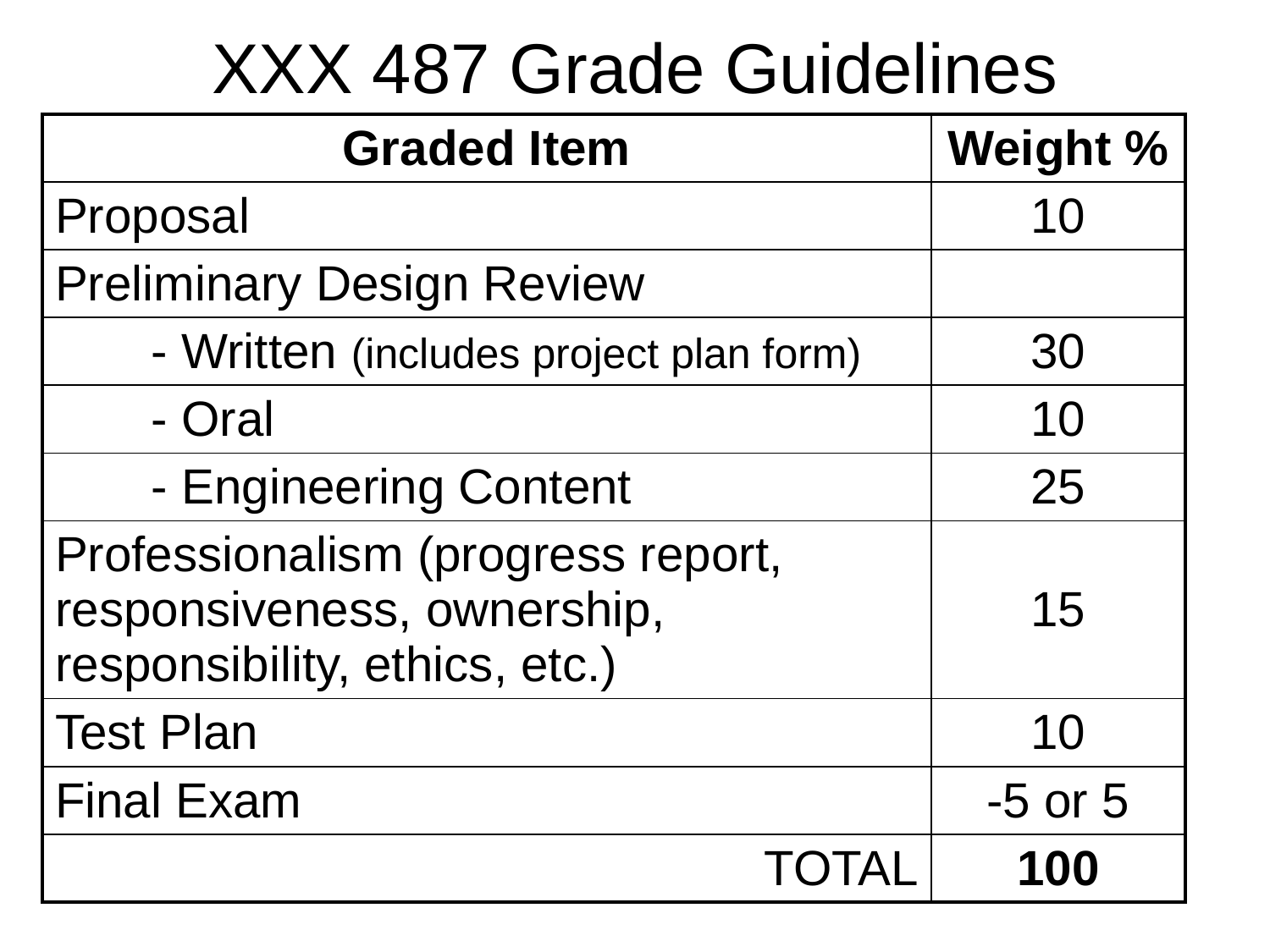

# XXX 487 Grade Guidelines
| Graded Item | Weight % |
| --- | --- |
| Proposal | 10 |
| Preliminary Design Review |  |
| - Written (includes project plan form) | 30 |
| - Oral | 10 |
| - Engineering Content | 25 |
| Professionalism (progress report, responsiveness, ownership, responsibility, ethics, etc.) | 15 |
| Test Plan | 10 |
| Final Exam | -5 or 5 |
| TOTAL | 100 |